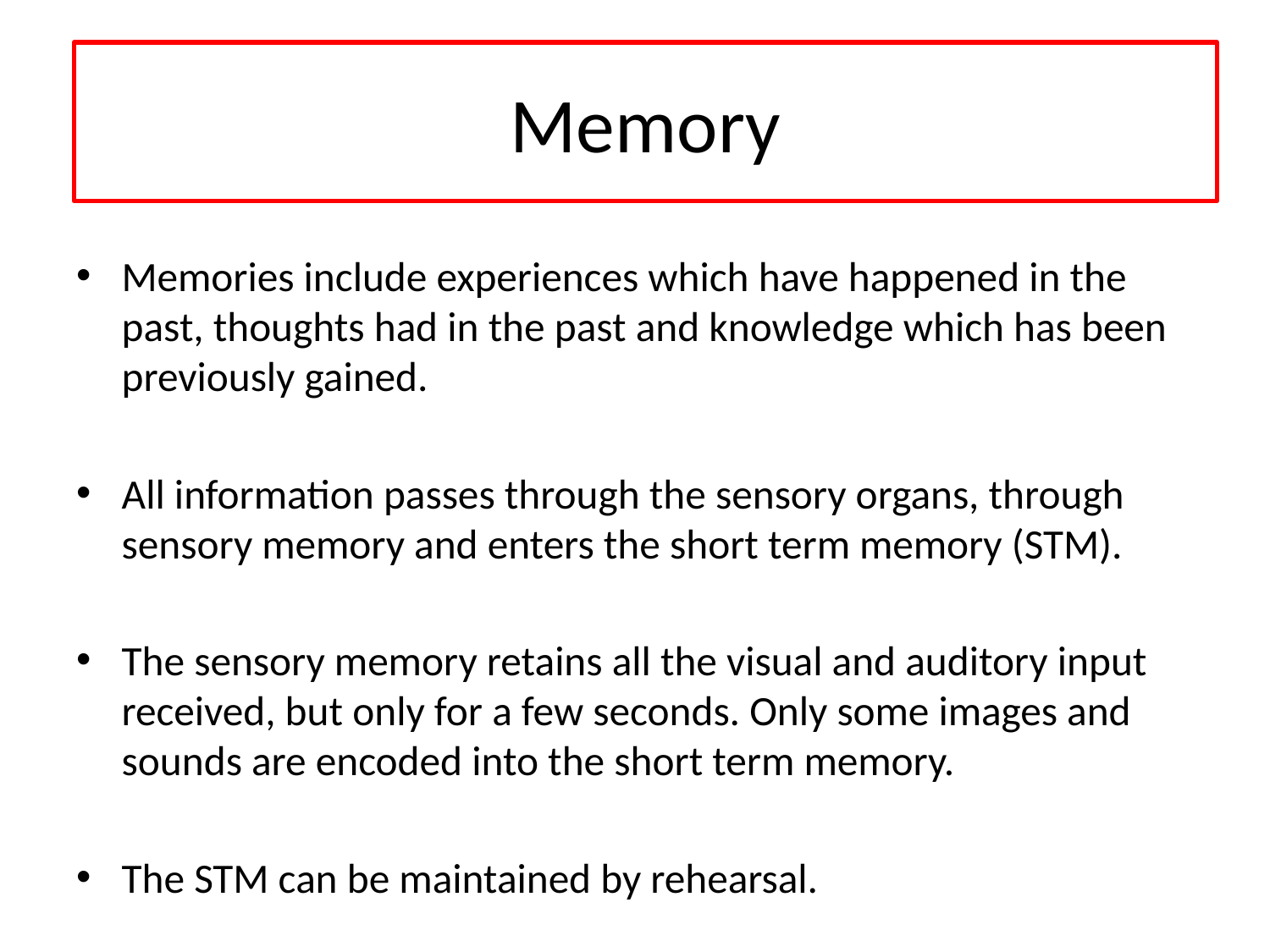

Memory
Memories include experiences which have happened in the past, thoughts had in the past and knowledge which has been previously gained.

All information passes through the sensory organs, through sensory memory and enters the short term memory (STM).

The sensory memory retains all the visual and auditory input received, but only for a few seconds. Only some images and sounds are encoded into the short term memory.

The STM can be maintained by rehearsal.